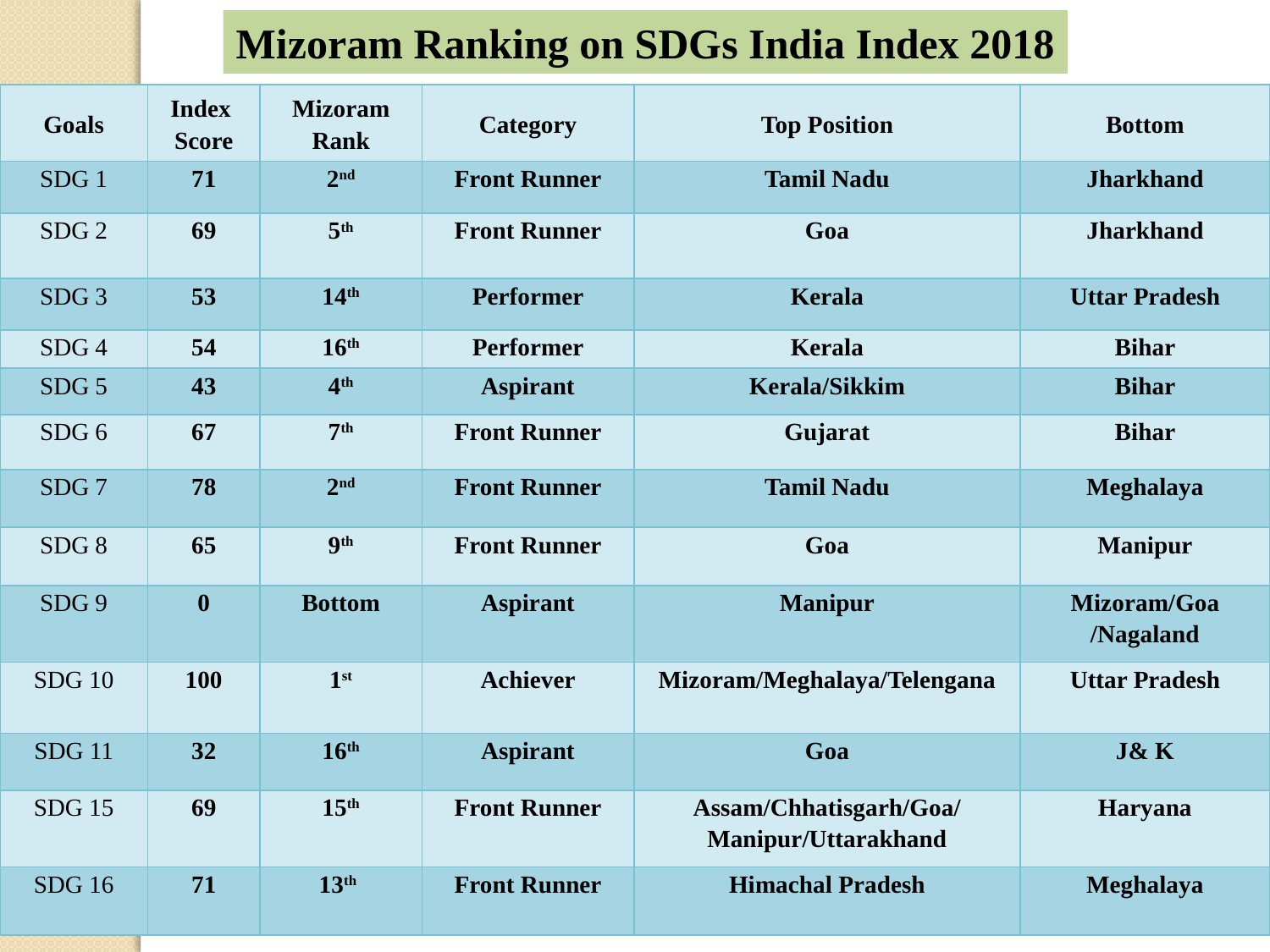

Mizoram Ranking on SDGs India Index 2018
| Goals | Index Score | Mizoram Rank | Category | Top Position | Bottom |
| --- | --- | --- | --- | --- | --- |
| SDG 1 | 71 | 2nd | Front Runner | Tamil Nadu | Jharkhand |
| SDG 2 | 69 | 5th | Front Runner | Goa | Jharkhand |
| SDG 3 | 53 | 14th | Performer | Kerala | Uttar Pradesh |
| SDG 4 | 54 | 16th | Performer | Kerala | Bihar |
| SDG 5 | 43 | 4th | Aspirant | Kerala/Sikkim | Bihar |
| SDG 6 | 67 | 7th | Front Runner | Gujarat | Bihar |
| SDG 7 | 78 | 2nd | Front Runner | Tamil Nadu | Meghalaya |
| SDG 8 | 65 | 9th | Front Runner | Goa | Manipur |
| SDG 9 | 0 | Bottom | Aspirant | Manipur | Mizoram/Goa /Nagaland |
| SDG 10 | 100 | 1st | Achiever | Mizoram/Meghalaya/Telengana | Uttar Pradesh |
| SDG 11 | 32 | 16th | Aspirant | Goa | J& K |
| SDG 15 | 69 | 15th | Front Runner | Assam/Chhatisgarh/Goa/Manipur/Uttarakhand | Haryana |
| SDG 16 | 71 | 13th | Front Runner | Himachal Pradesh | Meghalaya |